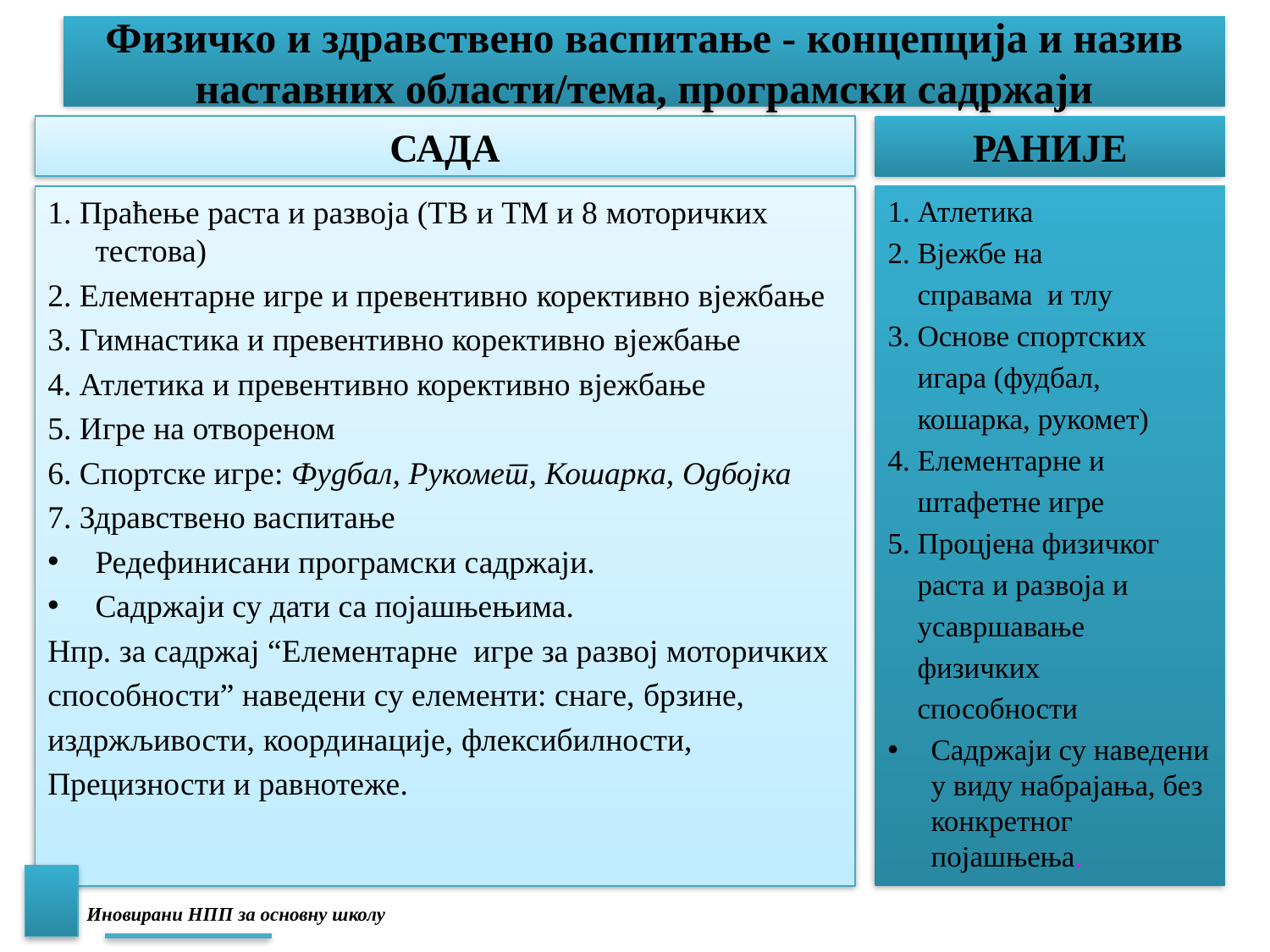

# Физичко и здравствено васпитање - концепција и назив наставних области/тема, програмски садржаји
САДА
РАНИЈЕ
1. Праћење раста и развоја (ТВ и ТМ и 8 моторичких тестова)
2. Елементарне игре и превентивно корективно вјежбање
3. Гимнастикa и превентивно корективно вјежбање
4. Атлетикa и превентивно корективно вјежбање
5. Игре на отвореном
6. Спортске игре: Фудбал, Рукомет, Кошарка, Одбојка
7. Здравствено васпитање
Редефинисани програмски садржаји.
Садржаји су дати са појашњењима.
Нпр. за садржај “Елементарне  игре зa развој моторичких
способности” наведени су елементи: снаге, брзине,
издржљивости, координације, флексибилности,
Прецизности и равнотеже.

1. Атлетика
2. Вјежбе на
    справама  и тлу
3. Основе спортских
    игара (фудбал,
    кошарка, рукомет)
4. Елементарне и
    штафетне игре
5. Процјена физичког
    раста и развоја и
    усавршавање
    физичких
    способности
Садржаји су наведени у виду набрајања, без конкретног појашњења.

Иновирани НПП за основну школу